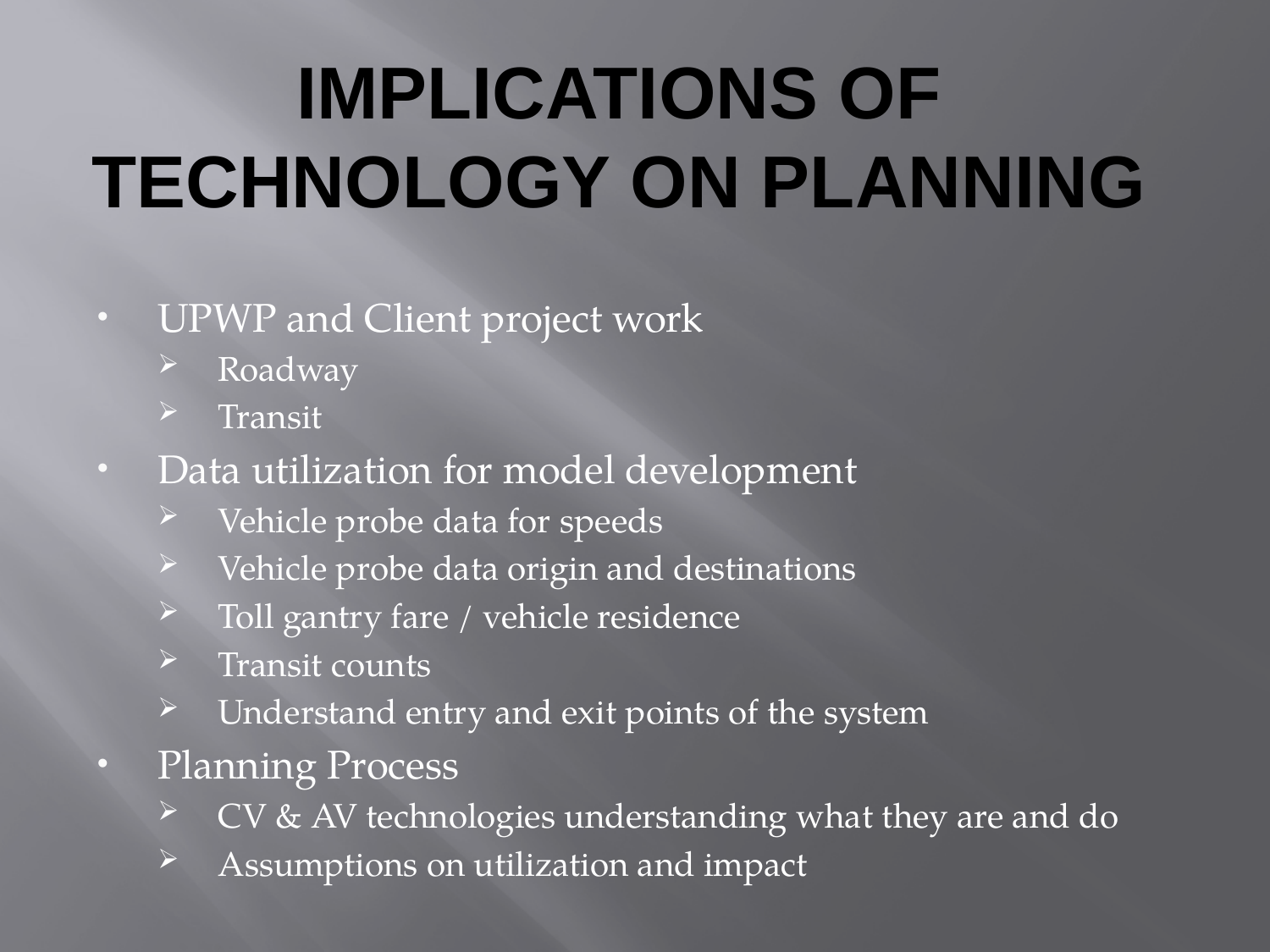

# Implications of Technology on planning
UPWP and Client project work
Roadway
Transit
Data utilization for model development
Vehicle probe data for speeds
Vehicle probe data origin and destinations
Toll gantry fare / vehicle residence
Transit counts
Understand entry and exit points of the system
Planning Process
CV & AV technologies understanding what they are and do
Assumptions on utilization and impact